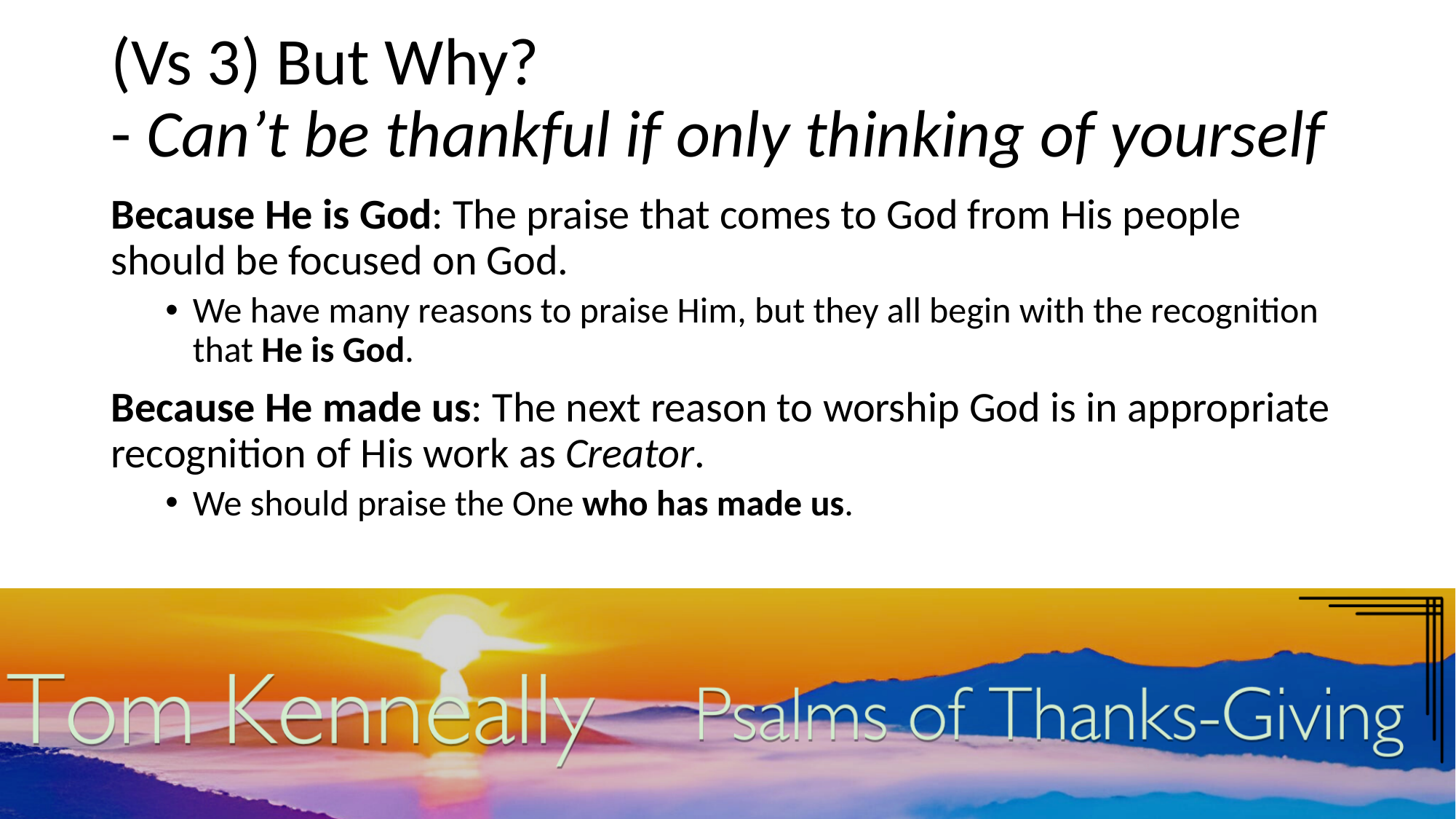

# (Vs 3) But Why? - Can’t be thankful if only thinking of yourself
Because He is God: The praise that comes to God from His people should be focused on God.
We have many reasons to praise Him, but they all begin with the recognition that He is God.
Because He made us: The next reason to worship God is in appropriate recognition of His work as Creator.
We should praise the One who has made us.